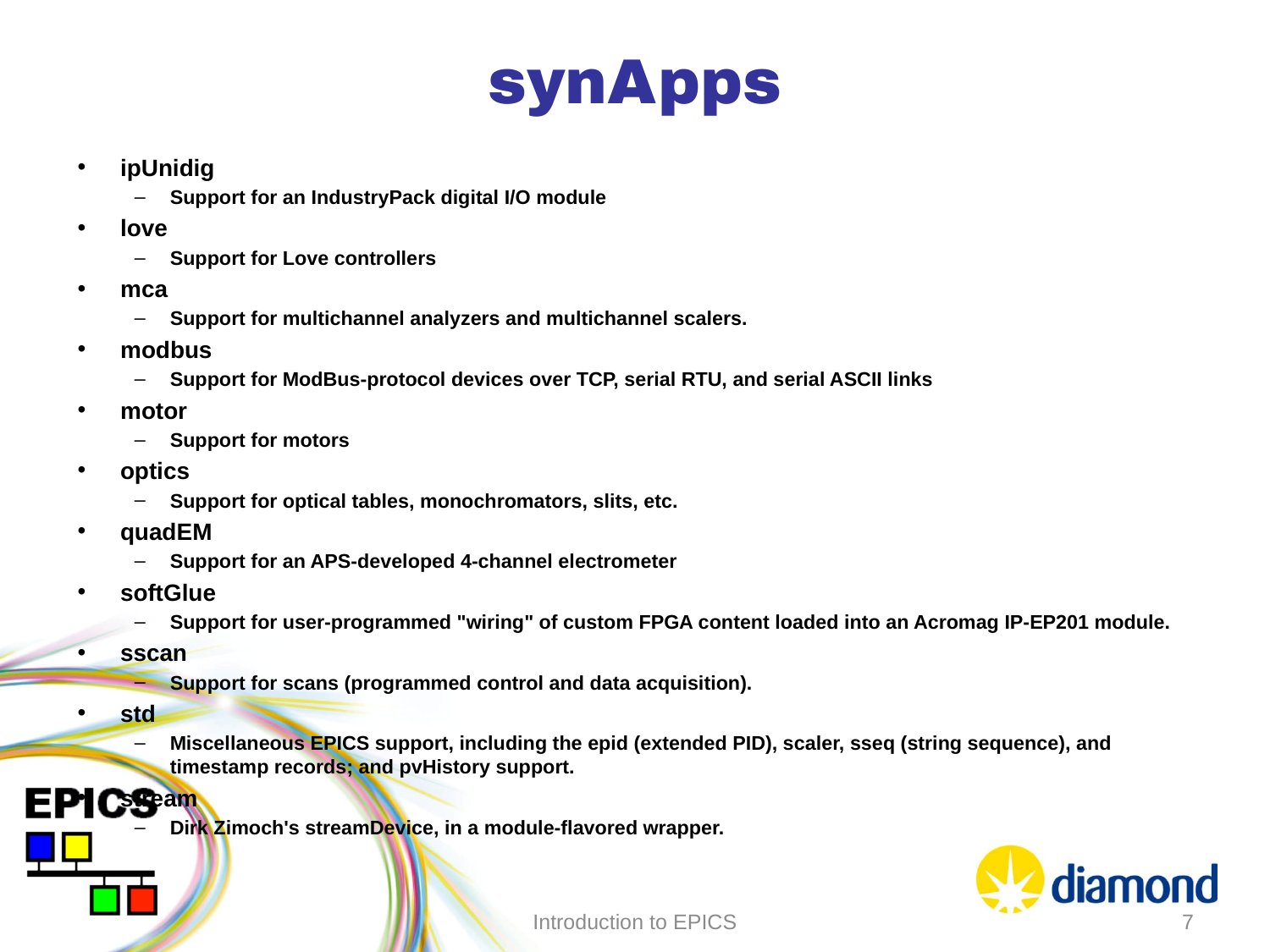

# synApps
ipUnidig
Support for an IndustryPack digital I/O module
love
Support for Love controllers
mca
Support for multichannel analyzers and multichannel scalers.
modbus
Support for ModBus-protocol devices over TCP, serial RTU, and serial ASCII links
motor
Support for motors
optics
Support for optical tables, monochromators, slits, etc.
quadEM
Support for an APS-developed 4-channel electrometer
softGlue
Support for user-programmed "wiring" of custom FPGA content loaded into an Acromag IP-EP201 module.
sscan
Support for scans (programmed control and data acquisition).
std
Miscellaneous EPICS support, including the epid (extended PID), scaler, sseq (string sequence), and timestamp records; and pvHistory support.
stream
Dirk Zimoch's streamDevice, in a module-flavored wrapper.
Introduction to EPICS
7